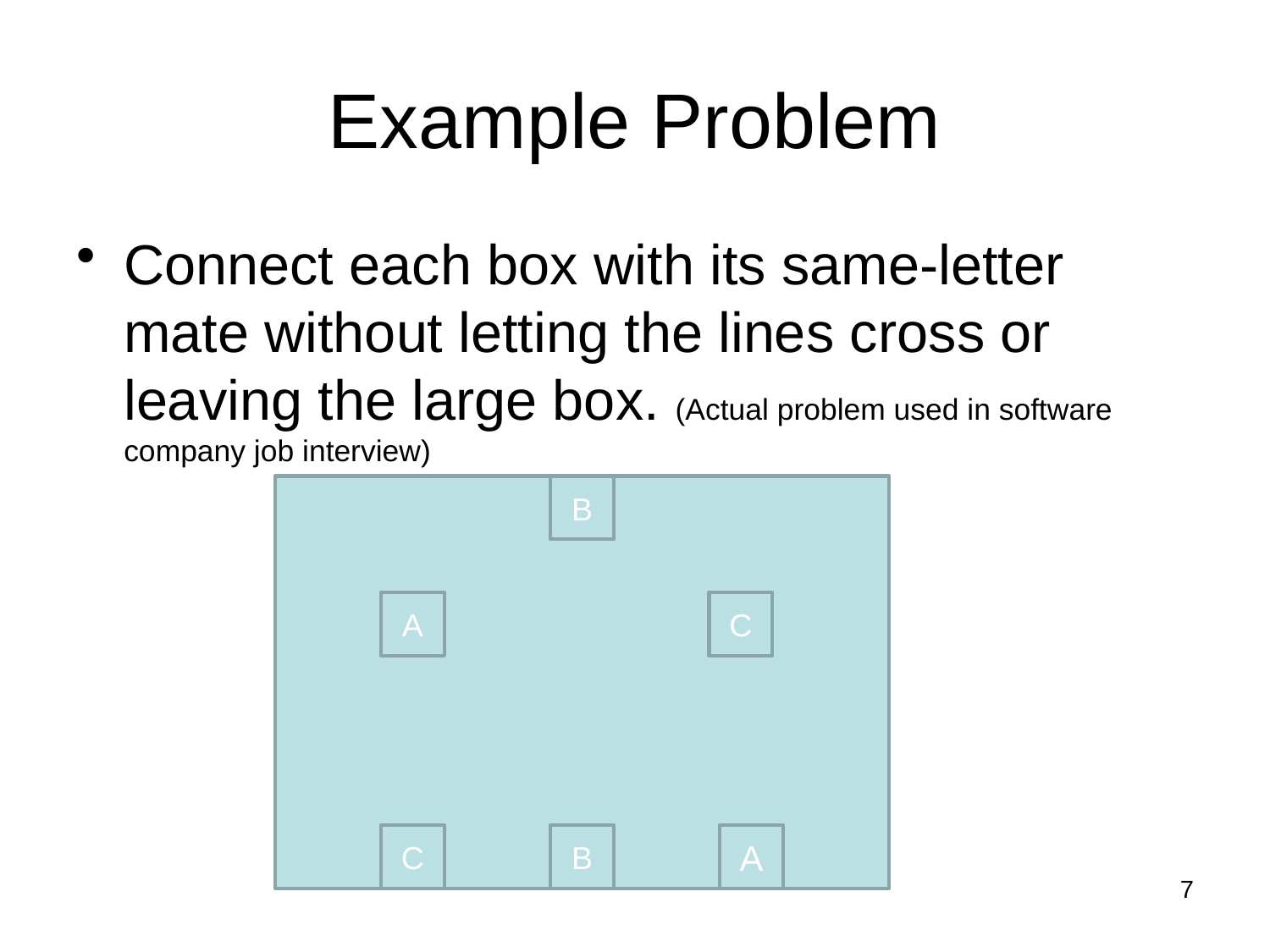

# Example Problem
Connect each box with its same-letter mate without letting the lines cross or leaving the large box. (Actual problem used in software company job interview)

B
A
C
C
B
A
7